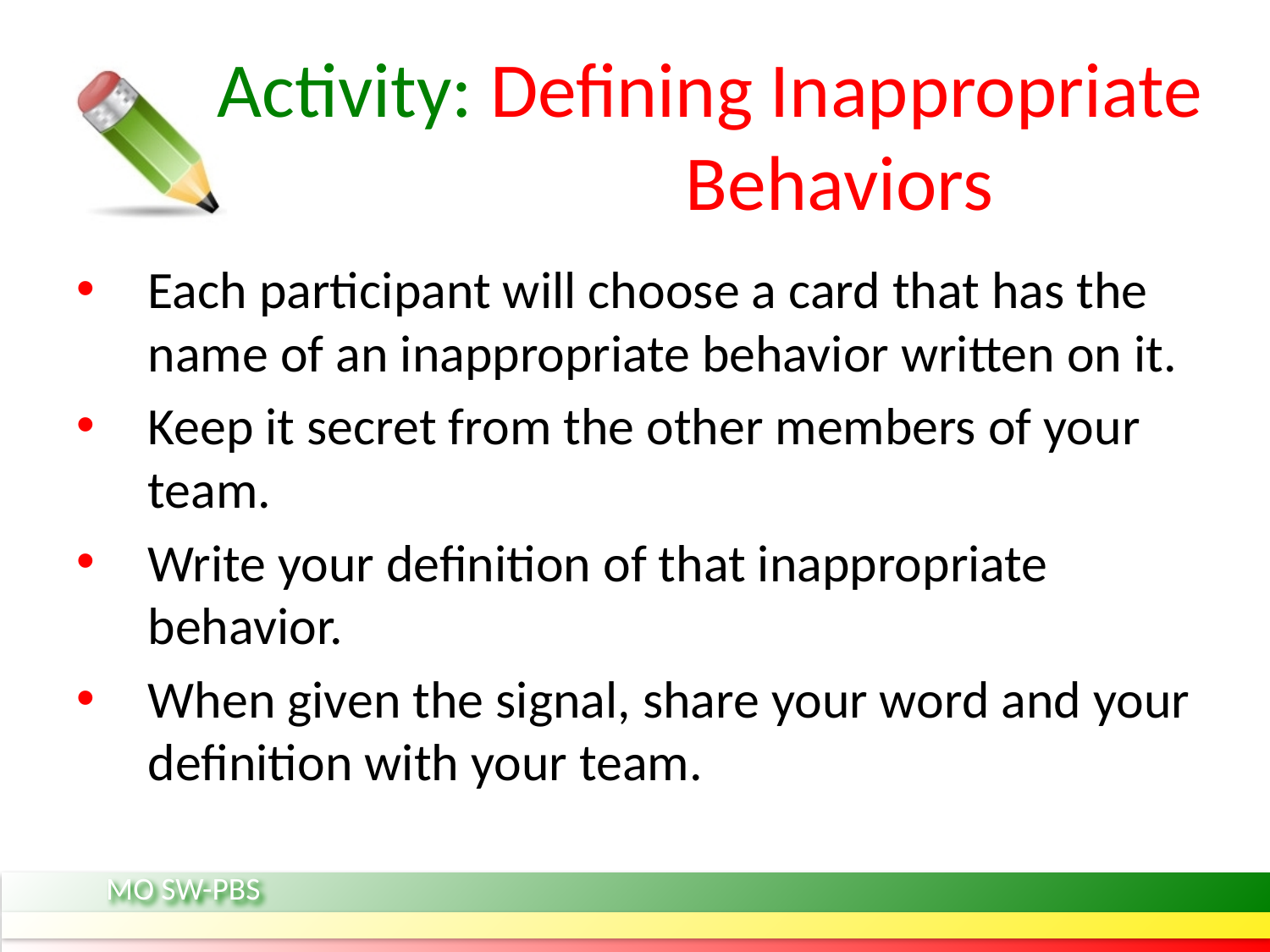

# Activity: Defining Inappropriate  			     Behaviors
Each participant will choose a card that has the name of an inappropriate behavior written on it.
Keep it secret from the other members of your team.
Write your definition of that inappropriate behavior.
When given the signal, share your word and your definition with your team.